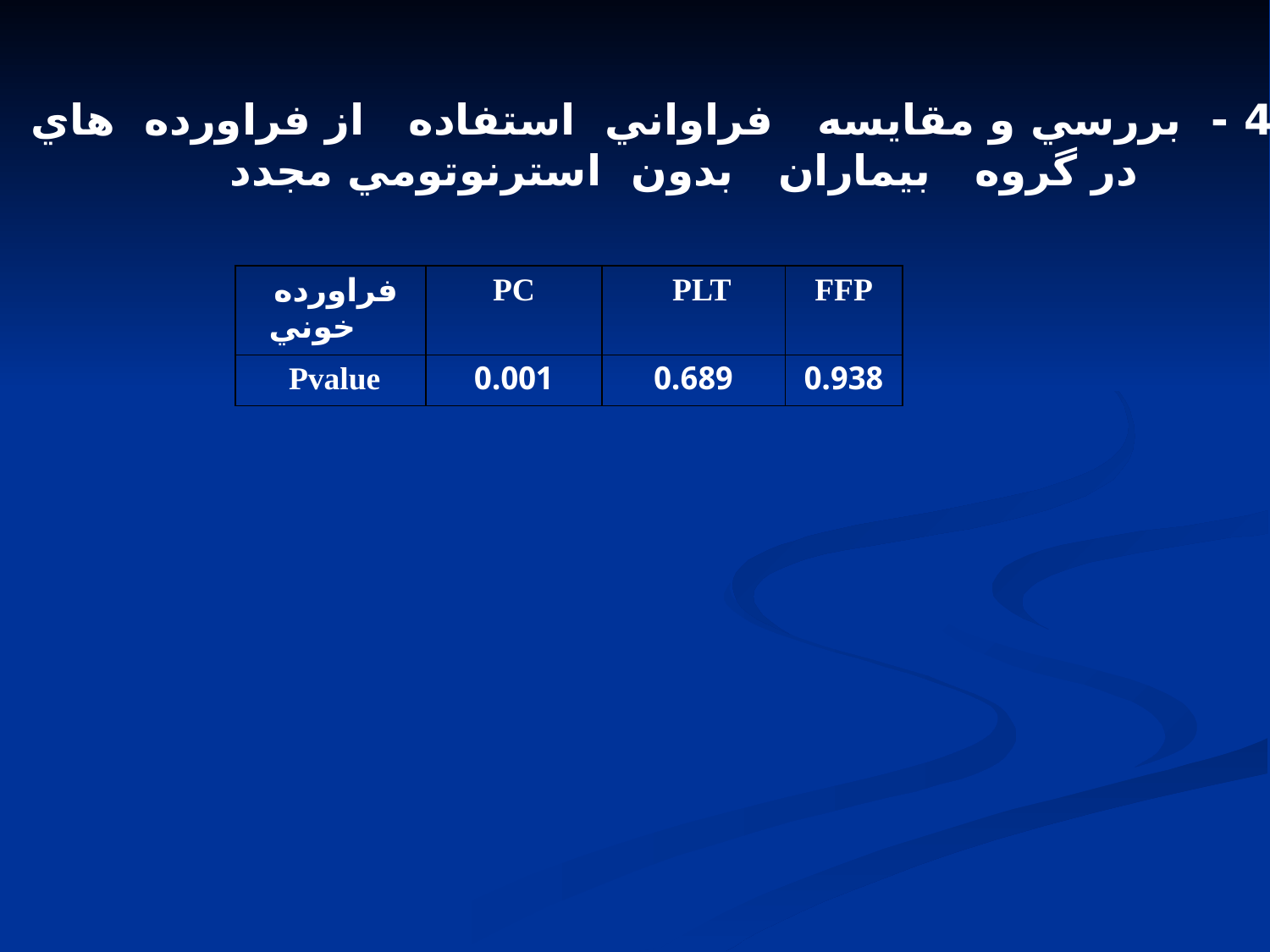

جدول  24-4 -  بررسي و مقايسه   فراواني  استفاده   از فراورده  هاي  خوني
در گروه   بيماران   بدون  استرنوتومي مجدد

| فراورده خوني | PC | PLT | FFP |
| --- | --- | --- | --- |
| Pvalue | 0.001 | 0.689 | 0.938 |